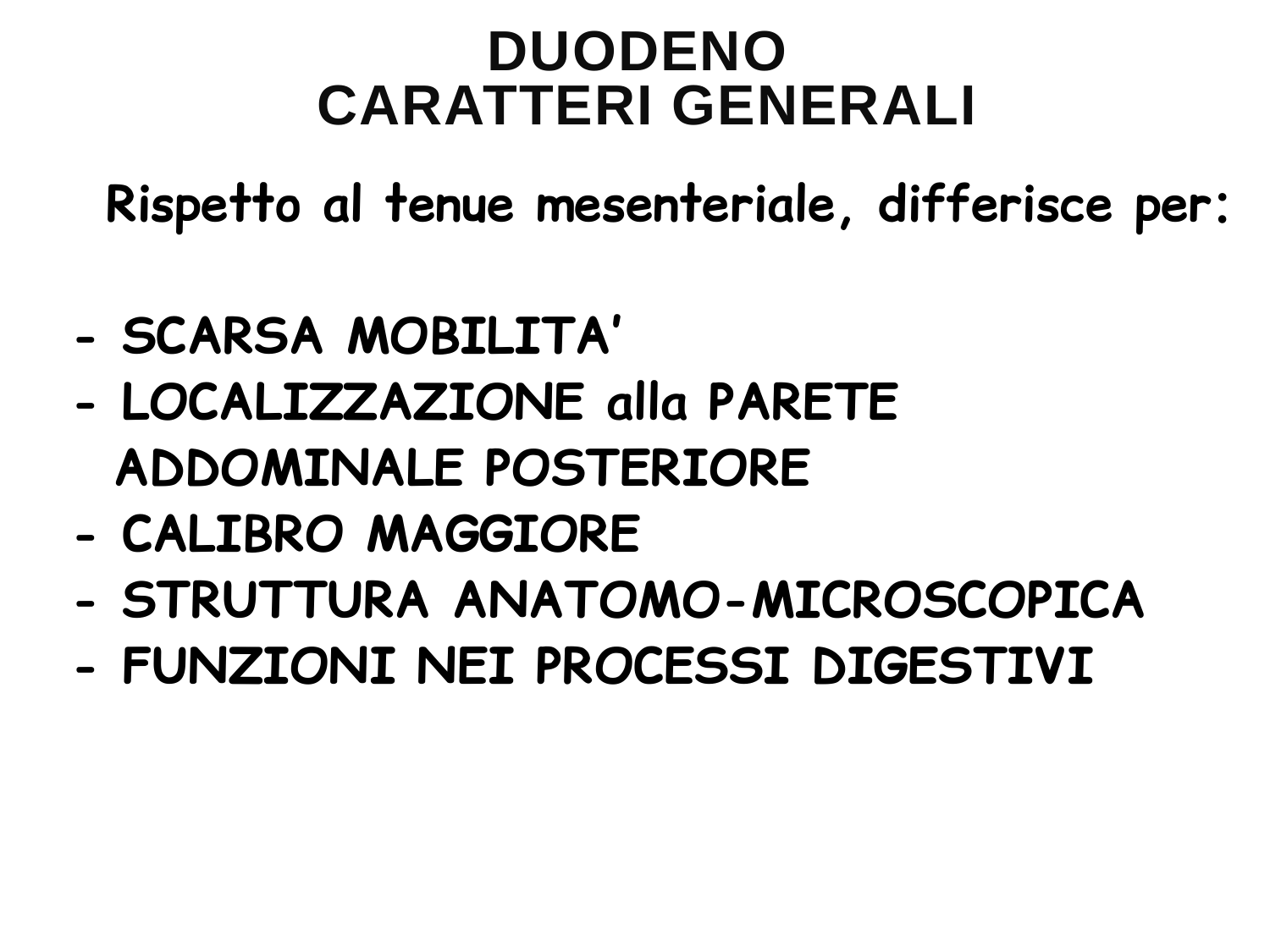

# DUODENO CARATTERI GENERALI
     Rispetto al tenue mesenteriale, differisce per:

   - SCARSA MOBILITA’
   - LOCALIZZAZIONE alla PARETE
     ADDOMINALE POSTERIORE
   - CALIBRO MAGGIORE
   - STRUTTURA ANATOMO-MICROSCOPICA
   - FUNZIONI NEI PROCESSI DIGESTIVI